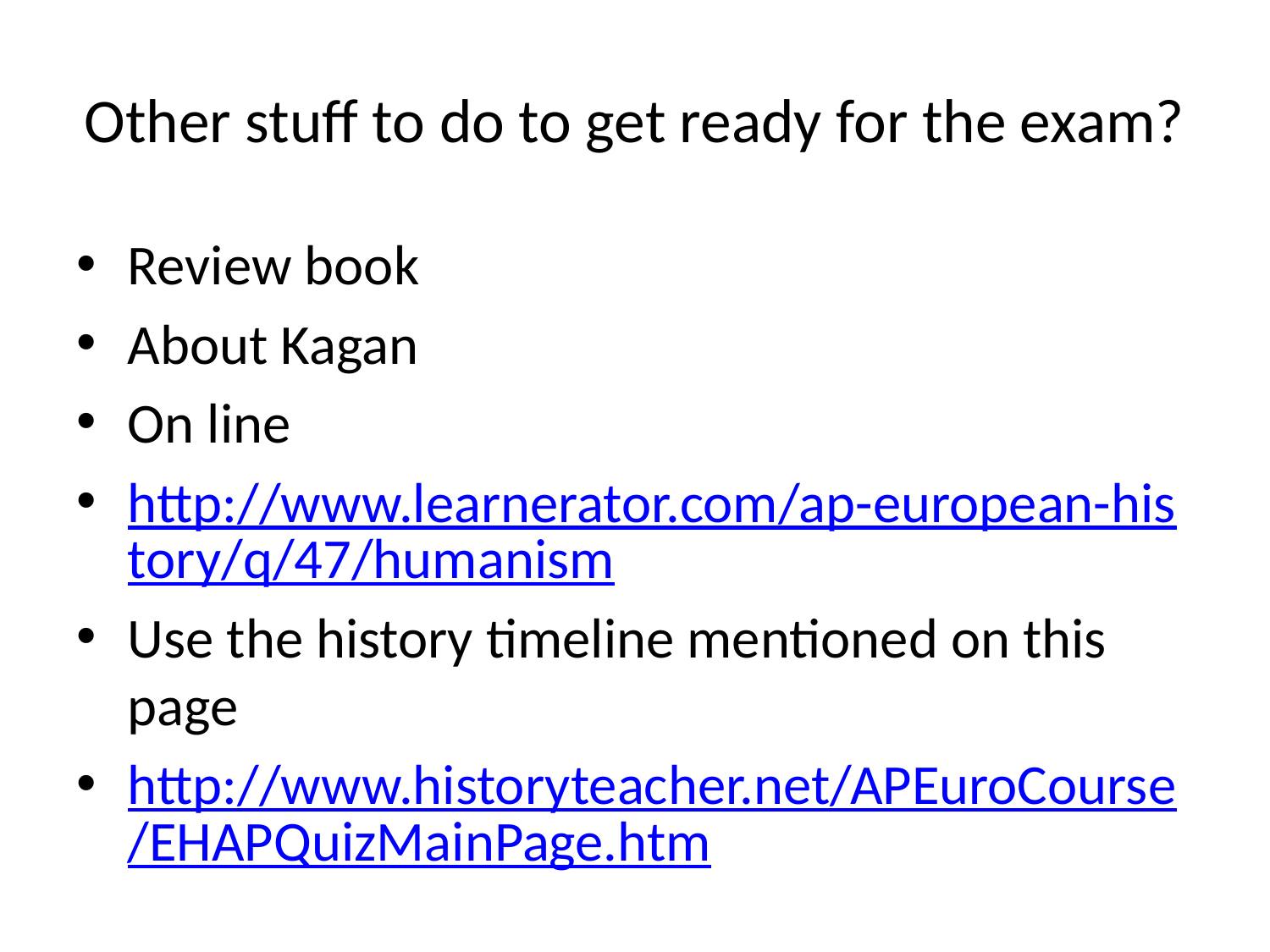

# Other stuff to do to get ready for the exam?
Review book
About Kagan
On line
http://www.learnerator.com/ap-european-history/q/47/humanism
Use the history timeline mentioned on this page
http://www.historyteacher.net/APEuroCourse/EHAPQuizMainPage.htm